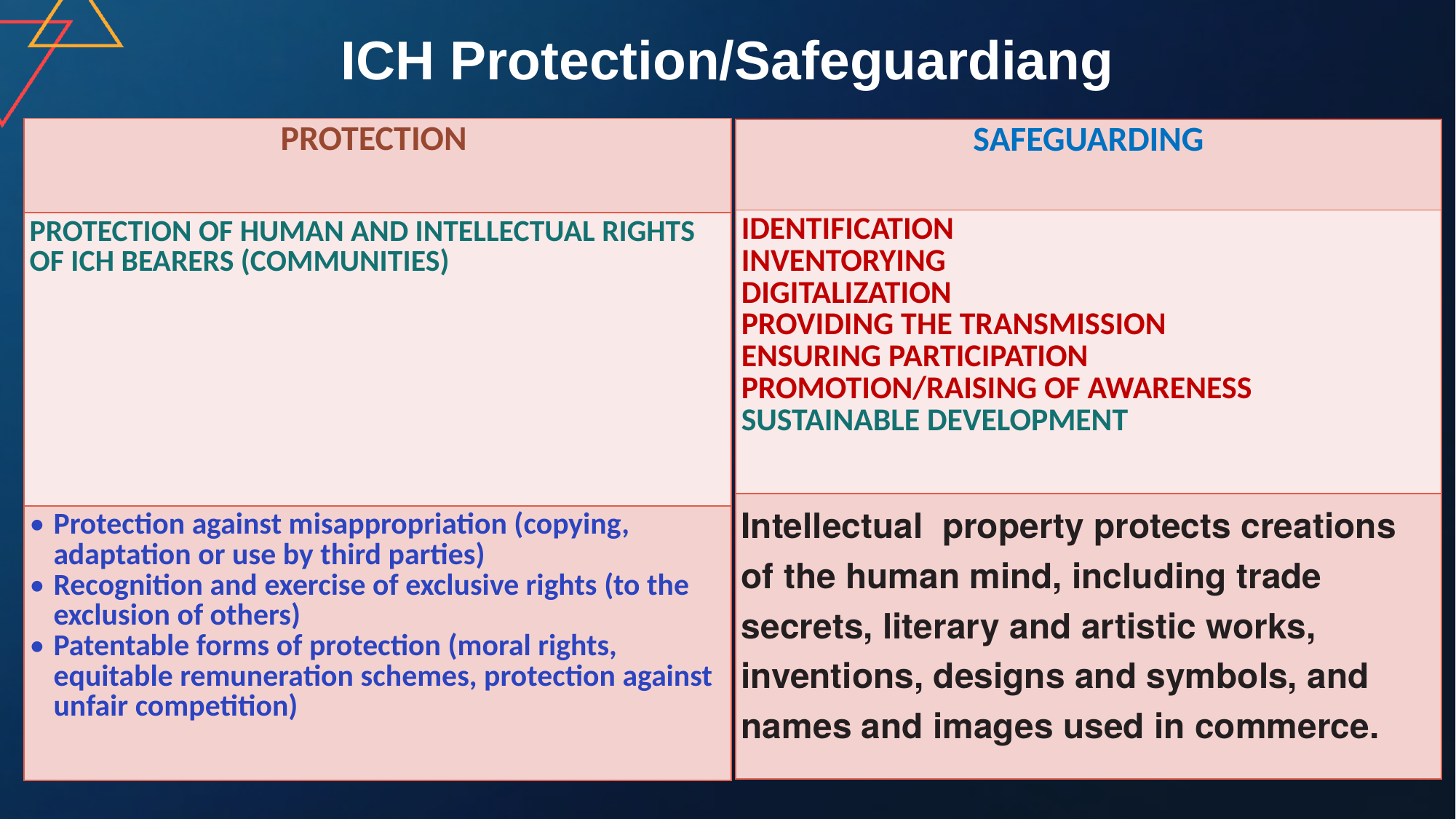

# ICH Protection/Safeguardiang
| PROTECTION |
| --- |
| PROTECTION OF HUMAN AND INTELLECTUAL RIGHTS OF ICH BEARERS (COMMUNITIES) |
| Protection against misappropriation (copying, adaptation or use by third parties) Recognition and exercise of exclusive rights (to the exclusion of others) Patentable forms of protection (moral rights, equitable remuneration schemes, protection against unfair competition) |
| SAFEGUARDING |
| --- |
| IDENTIFICATION INVENTORYING DIGITALIZATION PROVIDING THE TRANSMISSION ENSURING PARTICIPATION PROMOTION/RAISING OF AWARENESS SUSTAINABLE DEVELOPMENT |
| Intellectual property protects creations of the human mind, including trade secrets, literary and artistic works, inventions, designs and symbols, and names and images used in commerce. |